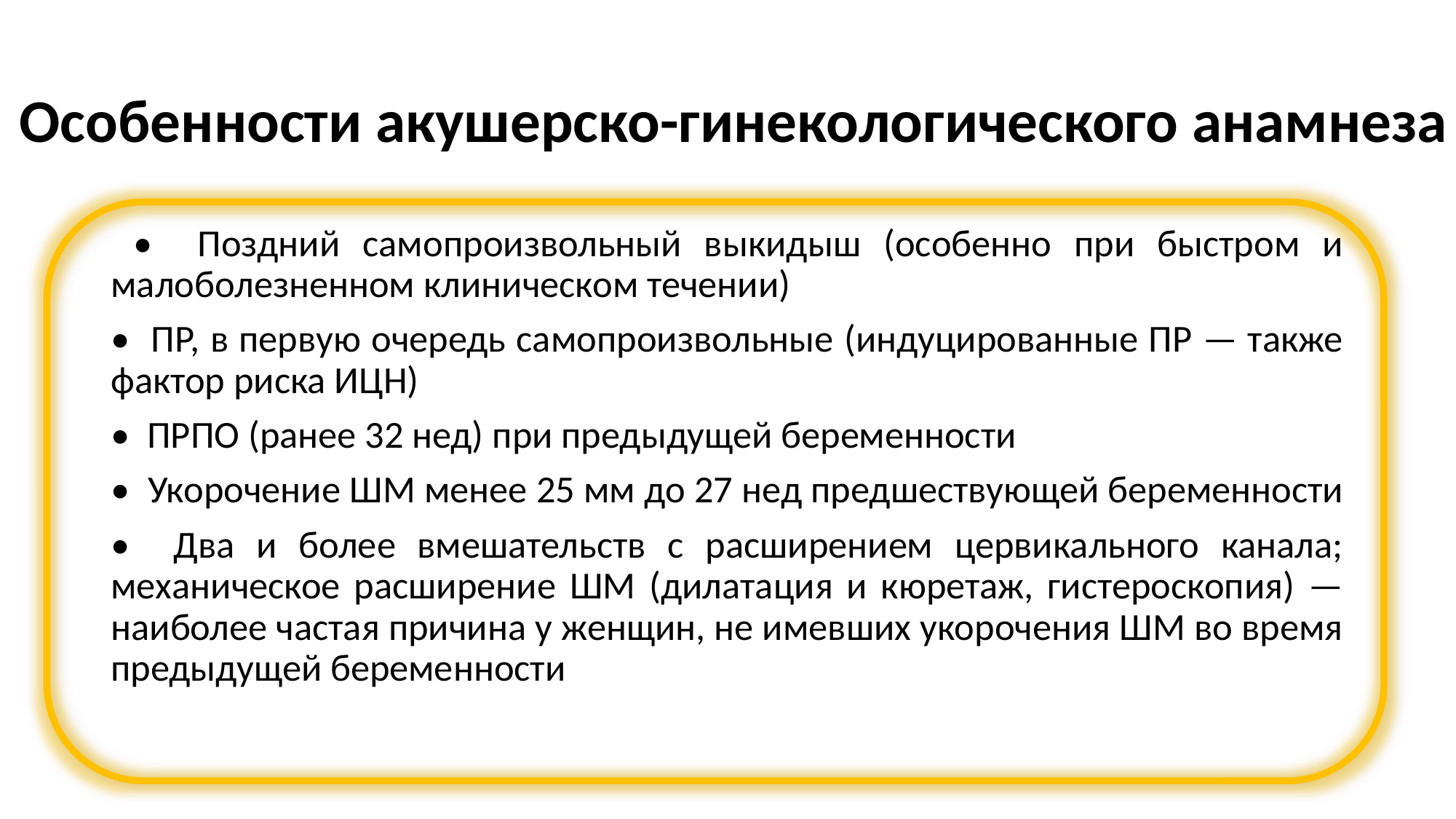

# Особенности акушерско-гинекологического анамнеза

 •  Поздний самопроизвольный выкидыш (особенно при быстром и малоболезненном клиническом течении)
•  ПР, в первую очередь самопроизвольные (индуцированные ПР — также фактор риска ИЦН)
•  ПРПО (ранее 32 нед) при предыдущей беременности
•  Укорочение ШМ менее 25 мм до 27 нед предшествующей беременности
•  Два и более вмешательств с расширением цервикального канала; механическое расширение ШМ (дилатация и кюретаж, гистероскопия) — наиболее частая причина у женщин, не имевших укорочения ШМ во время предыдущей беременности